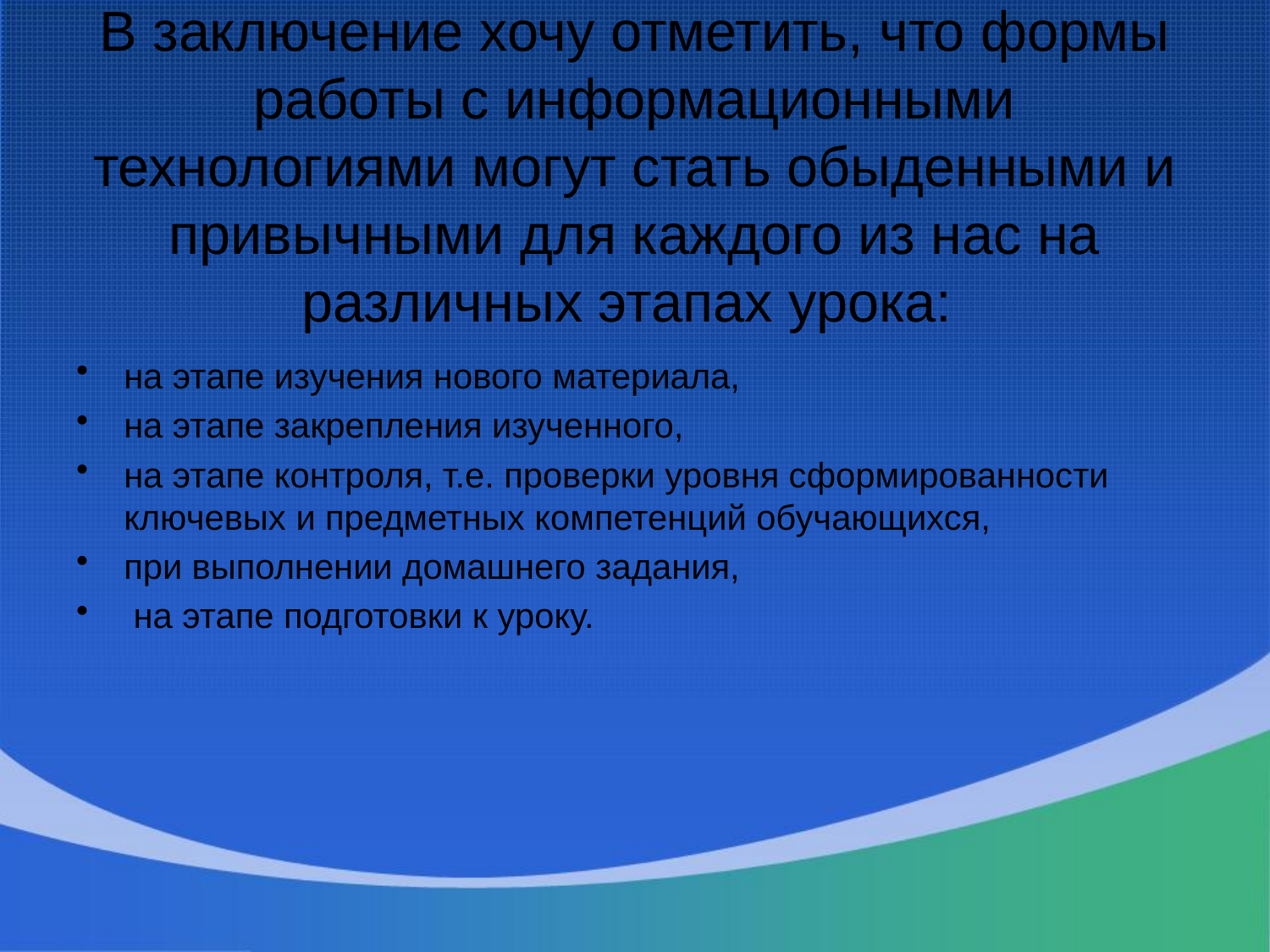

# В заключение хочу отметить, что формы работы с информационными технологиями могут стать обыденными и привычными для каждого из нас на различных этапах урока:
на этапе изучения нового материала,
на этапе закрепления изученного,
на этапе контроля, т.е. проверки уровня сформированности ключевых и предметных компетенций обучающихся,
при выполнении домашнего задания,
 на этапе подготовки к уроку.